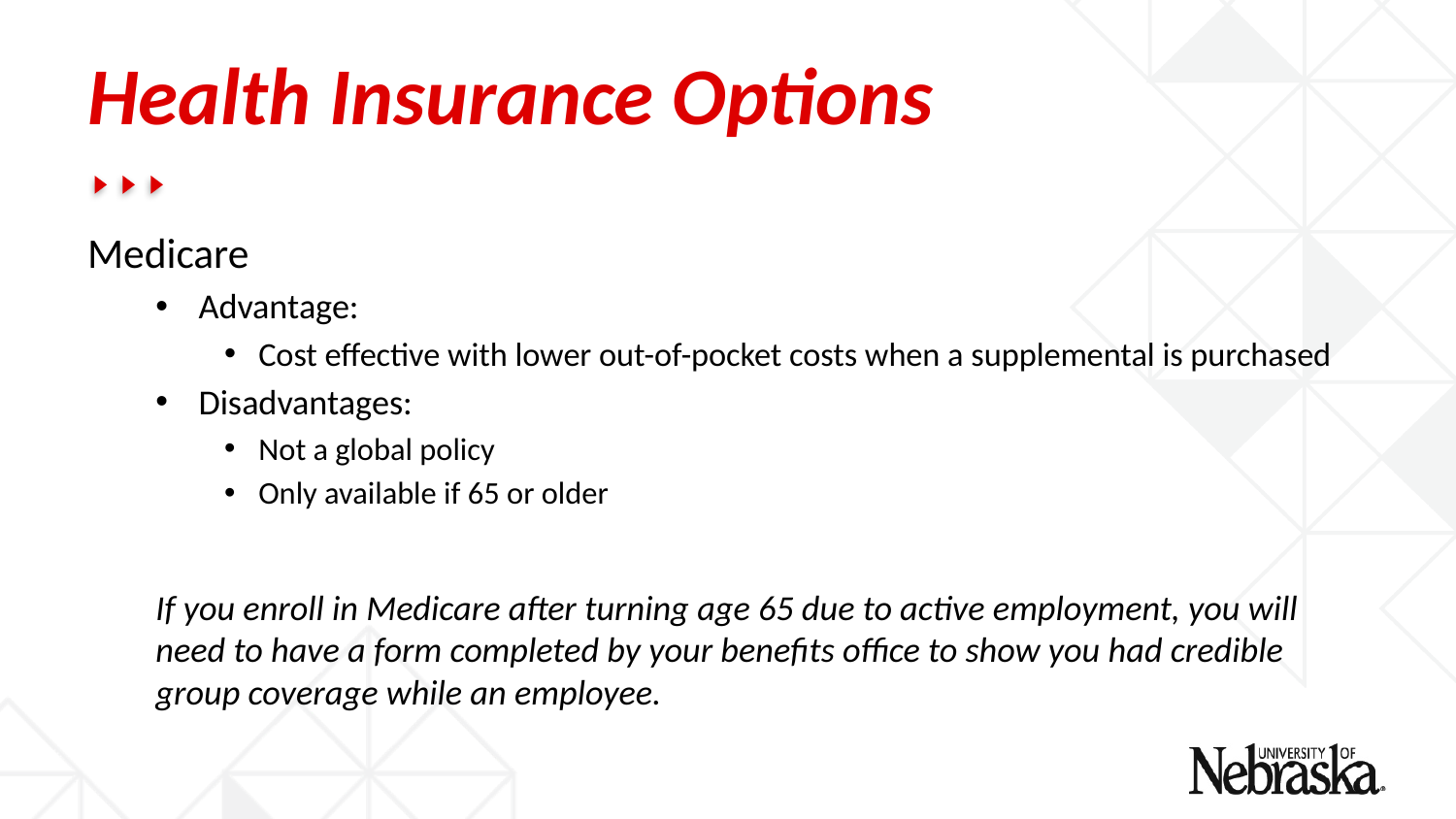

# Health Insurance Options
Medicare
Advantage:
Cost effective with lower out-of-pocket costs when a supplemental is purchased
Disadvantages:
Not a global policy
Only available if 65 or older

If you enroll in Medicare after turning age 65 due to active employment, you will need to have a form completed by your benefits office to show you had credible group coverage while an employee.